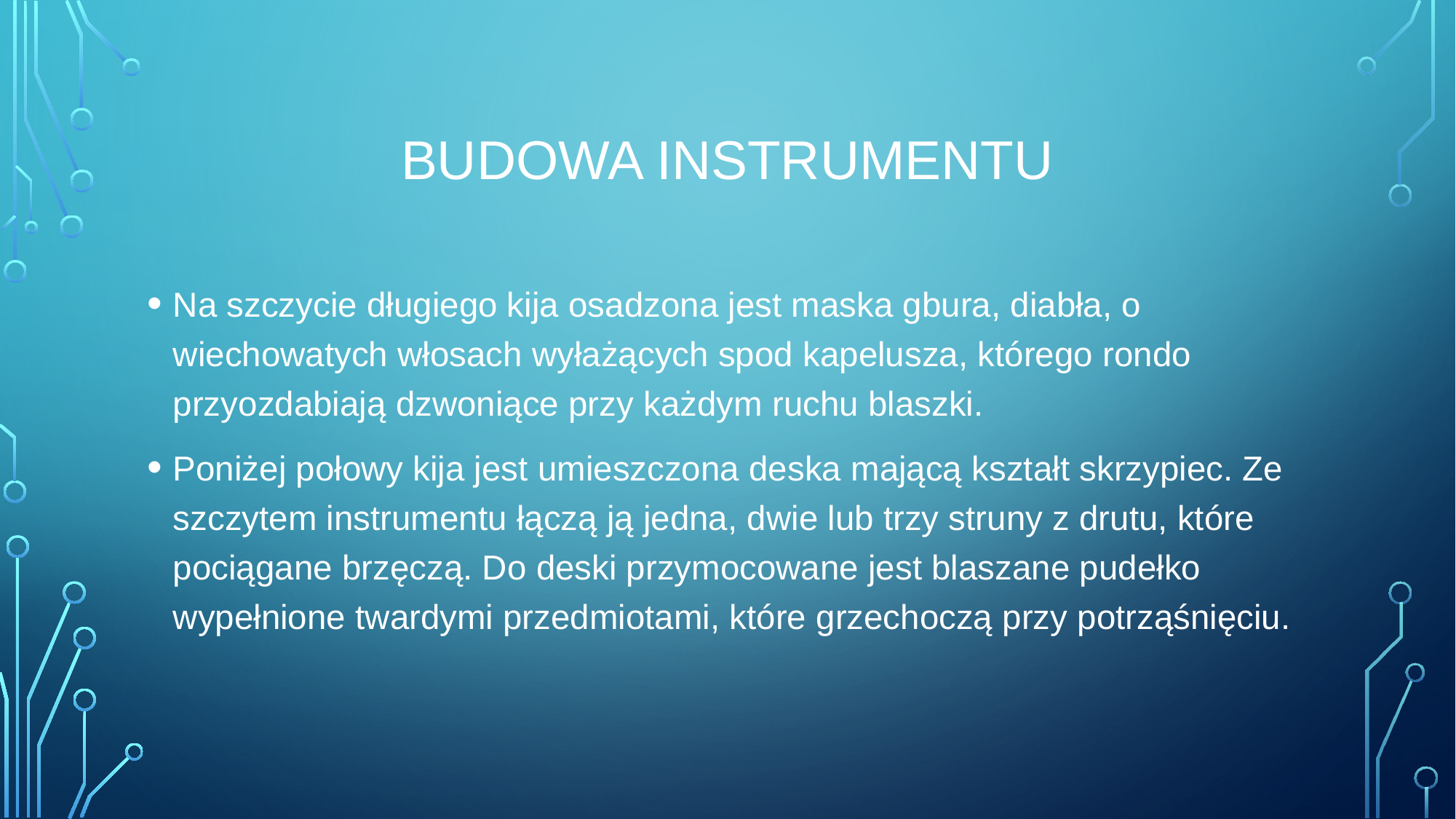

# Budowa instrumentu
Na szczycie długiego kija osadzona jest maska gbura, diabła, o wiechowatych włosach wyłażących spod kapelusza, którego rondo przyozdabiają dzwoniące przy każdym ruchu blaszki.
Poniżej połowy kija jest umieszczona deska mającą kształt skrzypiec. Ze szczytem instrumentu łączą ją jedna, dwie lub trzy struny z drutu, które pociągane brzęczą. Do deski przymocowane jest blaszane pudełko wypełnione twardymi przedmiotami, które grzechoczą przy potrząśnięciu.